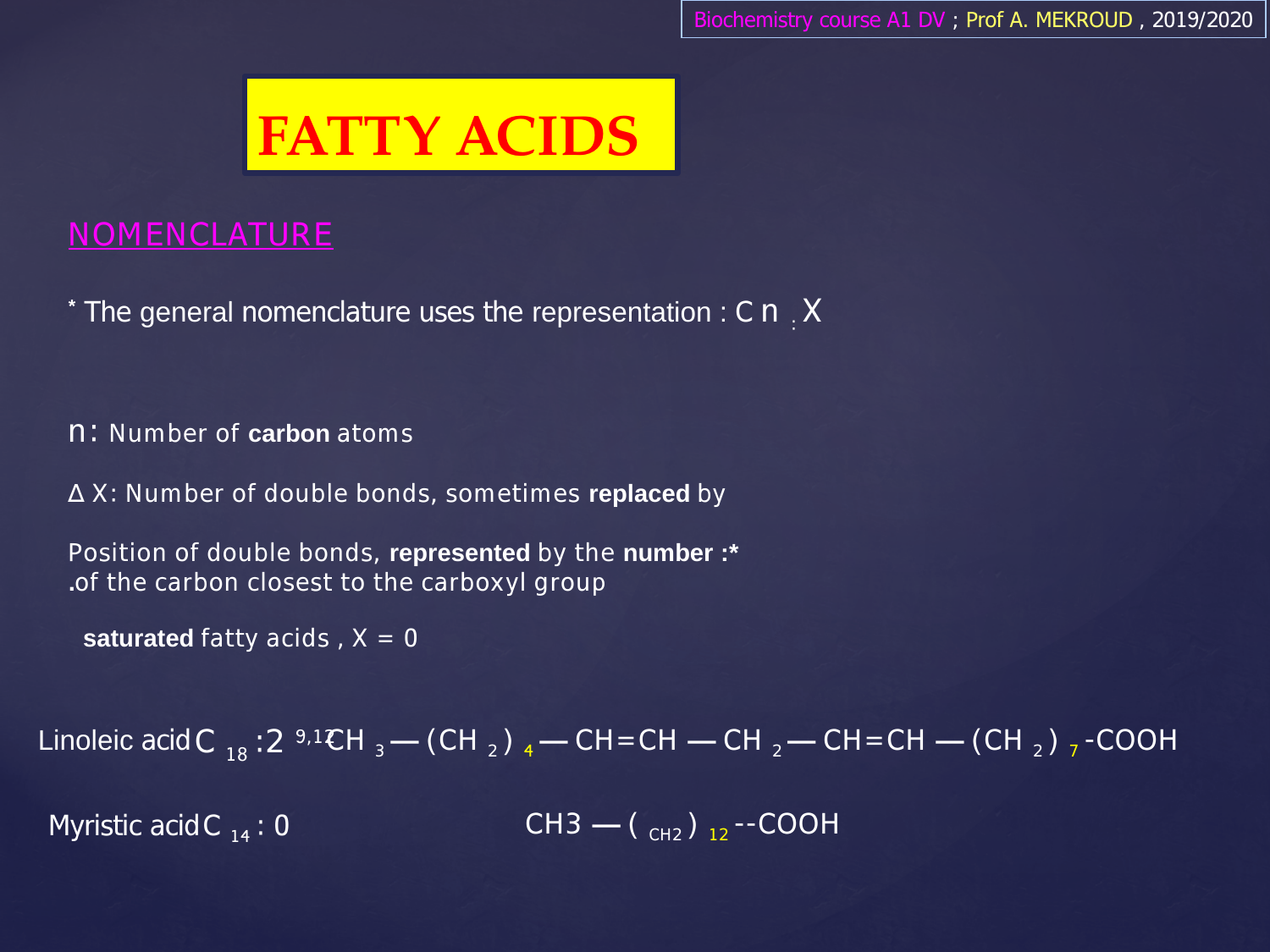

Biochemistry course A1 DV ; Prof A. MEKROUD , 2019/2020
# FATTY ACIDS
NOMENCLATURE

The general nomenclature uses the representation : C n : X *

n: Number of carbon atoms

X: Number of double bonds, sometimes replaced by ∆

*: Position of double bonds, represented by the number
of the carbon closest to the carboxyl group.

saturated fatty acids , X = 0
C 18 :2 9,12
Linoleic acid​
CH 3 — (CH 2 ) 4 — CH=CH — CH 2 — CH=CH — (CH 2 ) 7 -COOH
CH3 — ( CH2 ) 12 --COOH​
Myristic acid
C 14 : 0